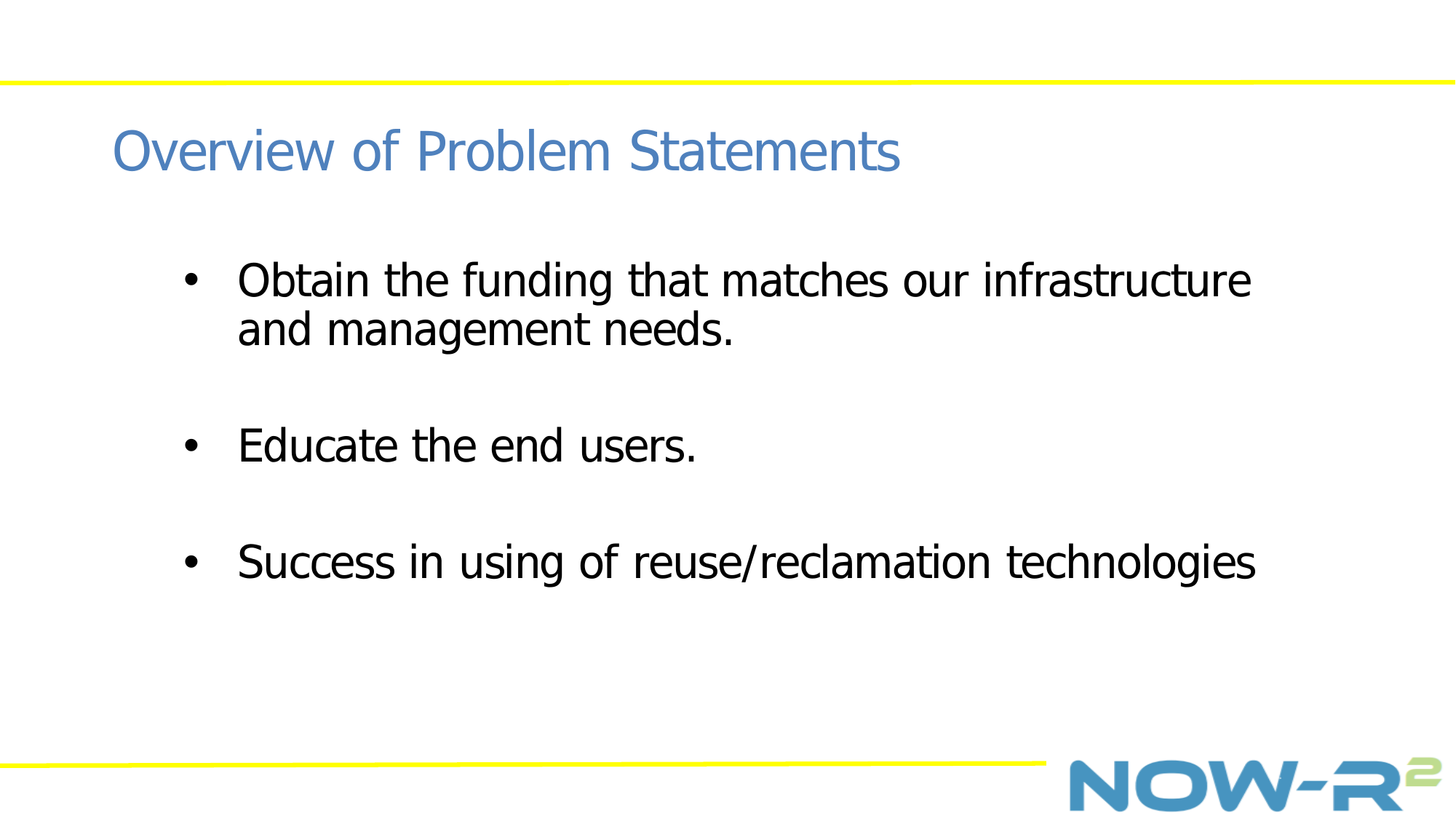

Overview of Problem Statements
Obtain the funding that matches our infrastructure and management needs.

Educate the end users.

Success in using of reuse/reclamation technologies

S.R. Burket